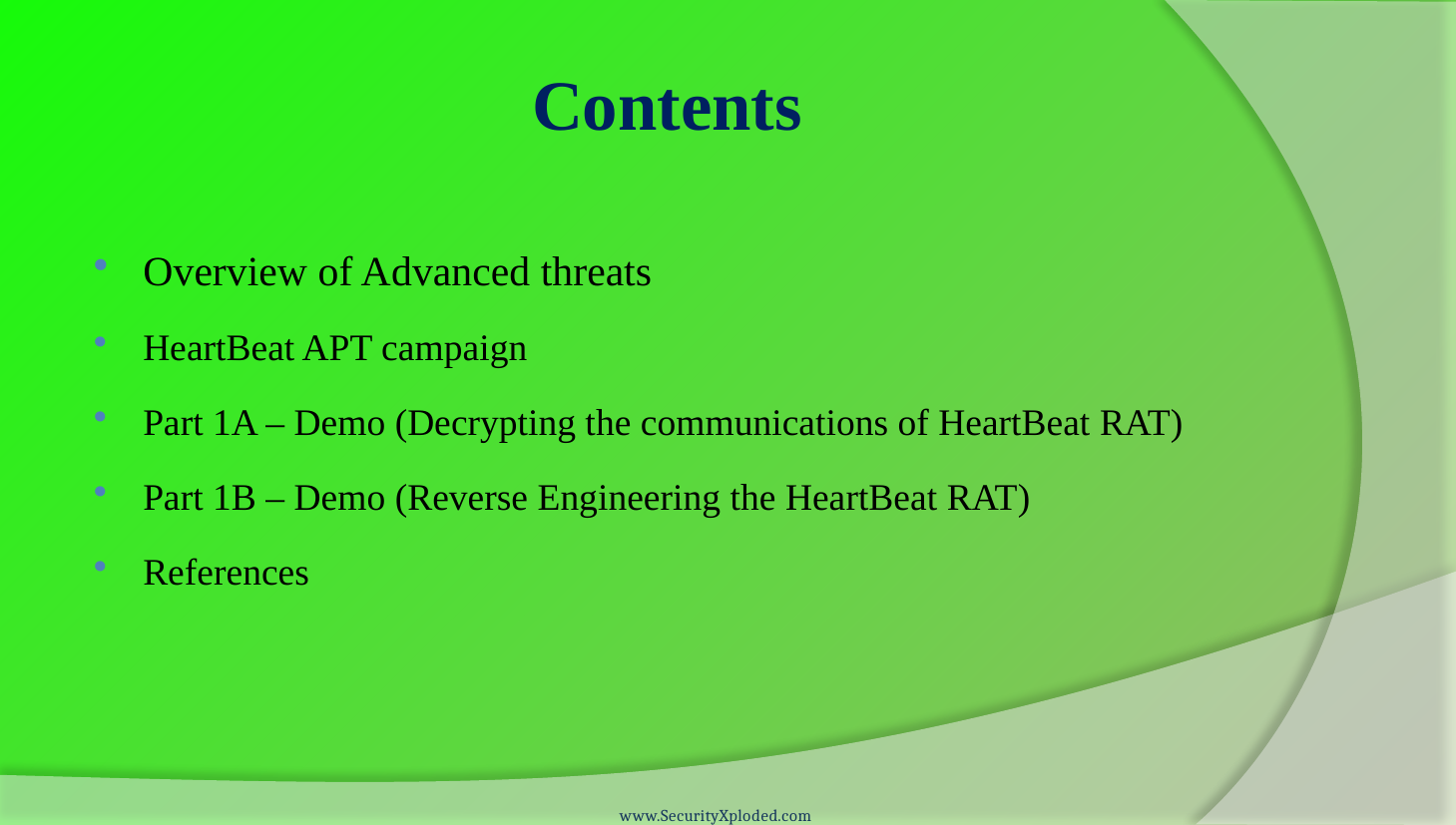

# Contents
Overview of Advanced threats
HeartBeat APT campaign
Part 1A – Demo (Decrypting the communications of HeartBeat RAT)
Part 1B – Demo (Reverse Engineering the HeartBeat RAT)
References

www.SecurityXploded.com